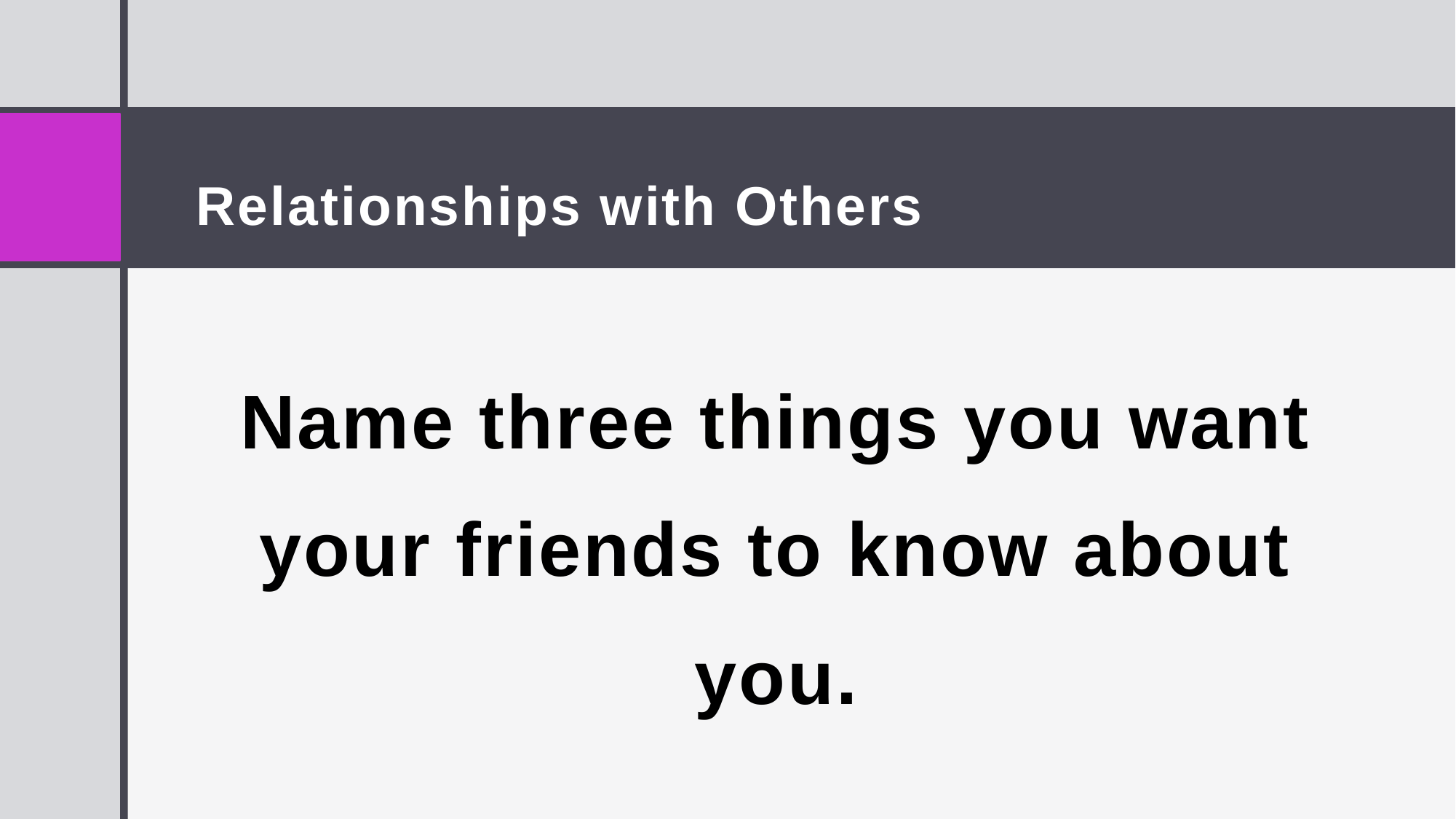

# Relationships with Others

Name three things you want your friends to know about you.